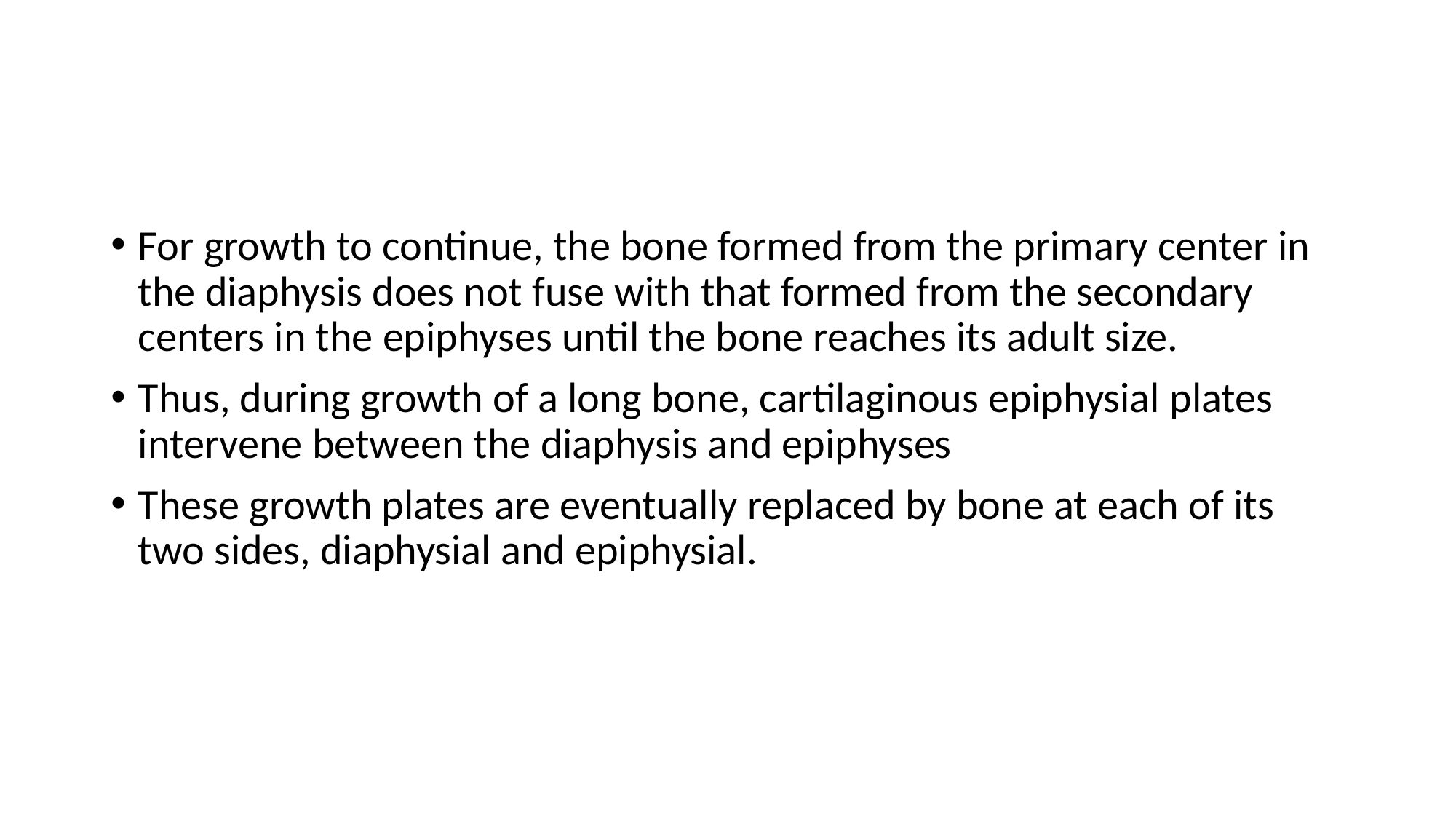

#
For growth to continue, the bone formed from the primary center in the diaphysis does not fuse with that formed from the secondary centers in the epiphyses until the bone reaches its adult size.
Thus, during growth of a long bone, cartilaginous epiphysial plates intervene between the diaphysis and epiphyses
These growth plates are eventually replaced by bone at each of its two sides, diaphysial and epiphysial.